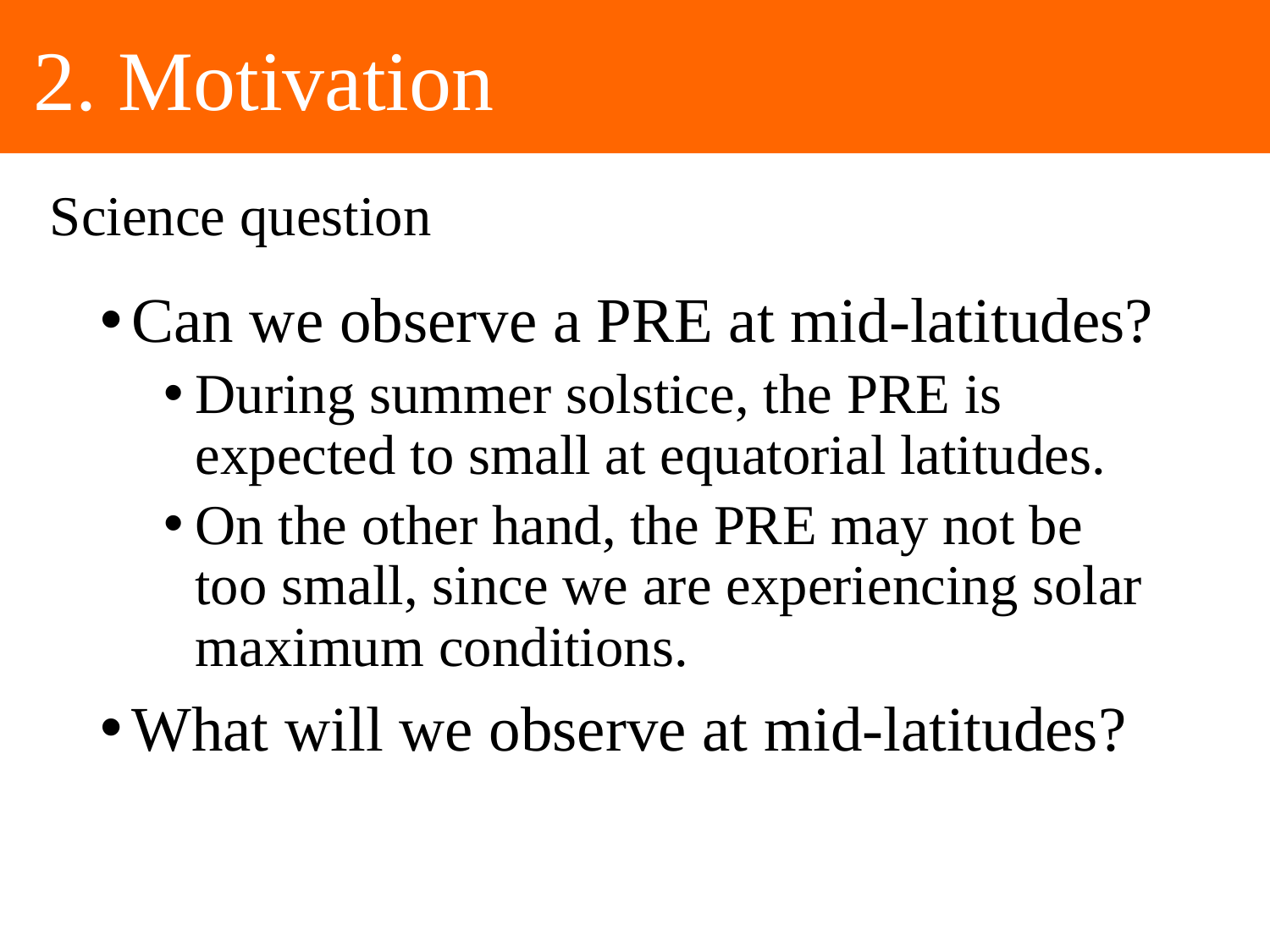

2. Motivation
Science question
Can we observe a PRE at mid-latitudes?
During summer solstice, the PRE is expected to small at equatorial latitudes.
On the other hand, the PRE may not be too small, since we are experiencing solar maximum conditions.
What will we observe at mid-latitudes?